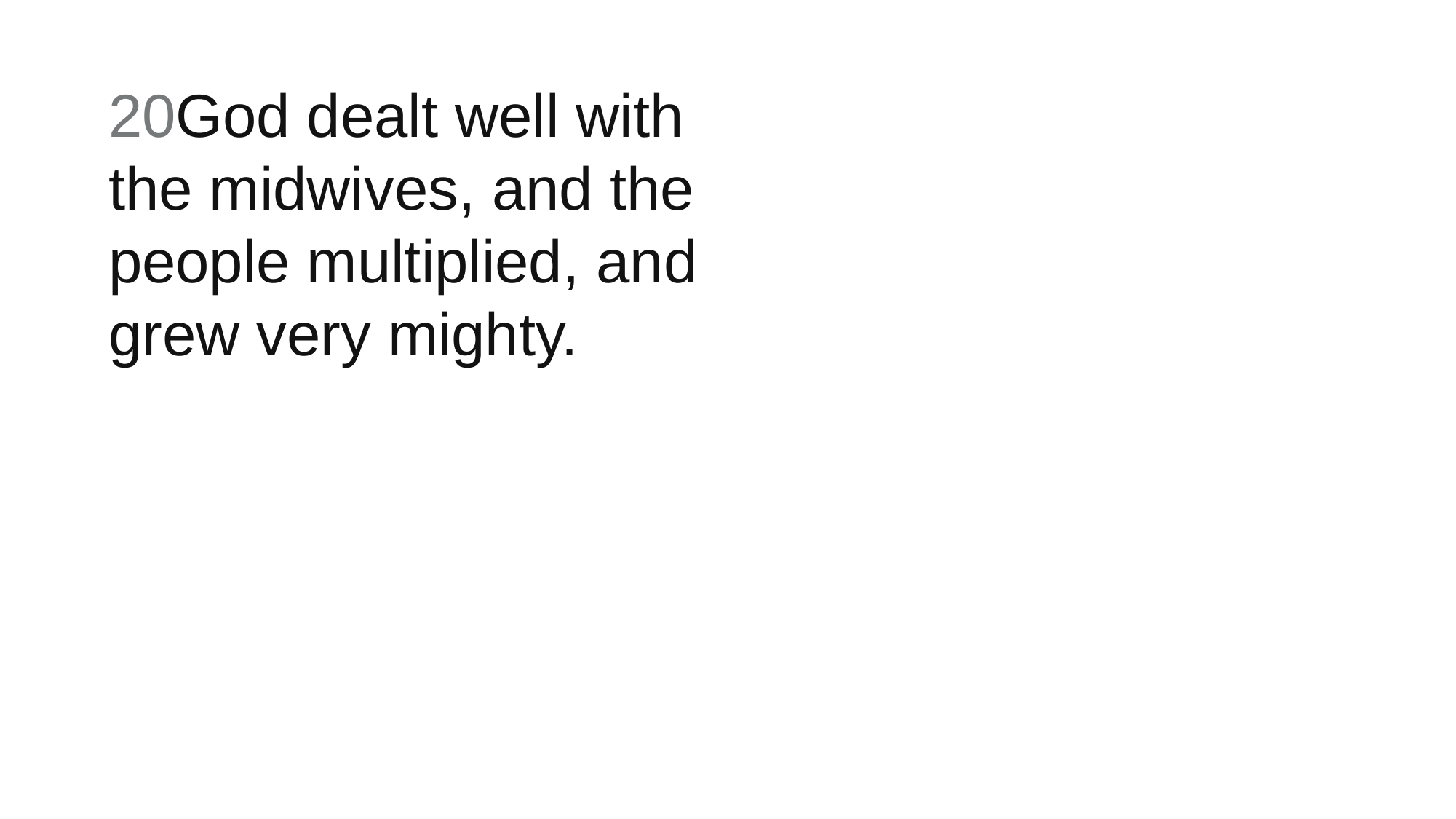

20God dealt well with the midwives, and the people multiplied, and grew very mighty.